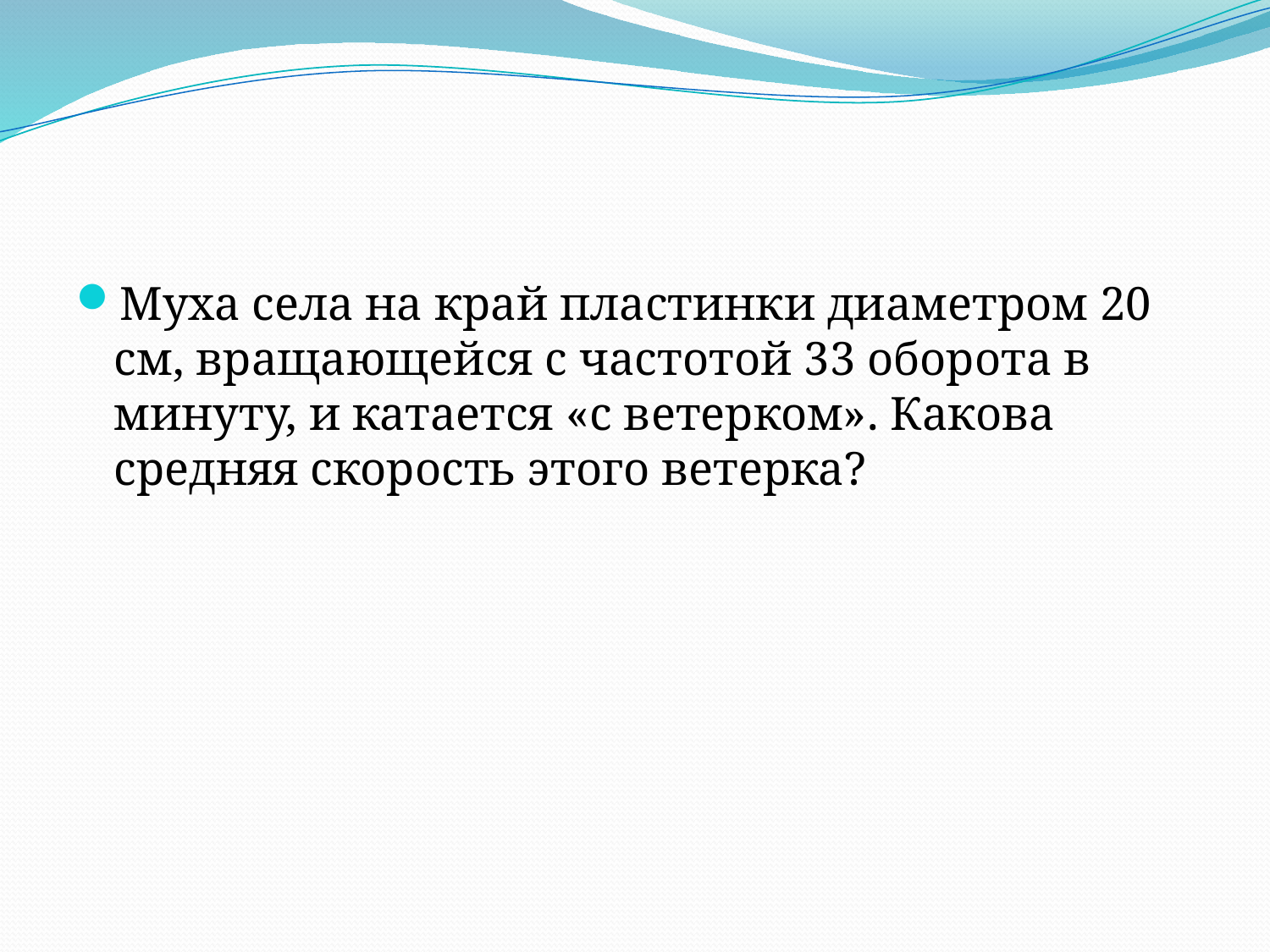

Муха села на край пластинки диаметром 20 см, вращающейся с частотой 33 оборота в минуту, и катается «с ветерком». Какова средняя скорость этого ветерка?